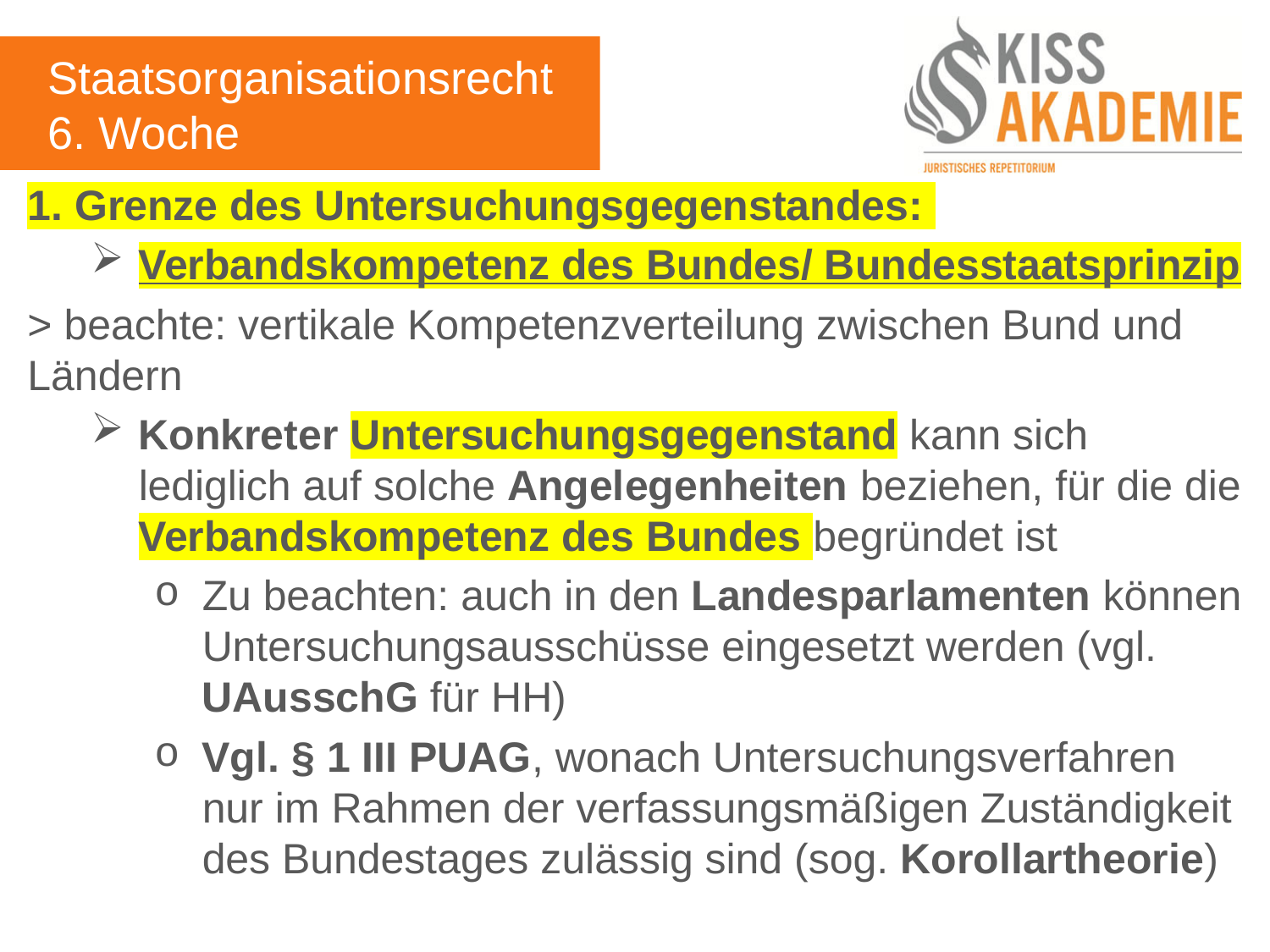

Staatsorganisationsrecht
6. Woche
1. Grenze des Untersuchungsgegenstandes:
Verbandskompetenz des Bundes/ Bundesstaatsprinzip
> beachte: vertikale Kompetenzverteilung zwischen Bund und Ländern
Konkreter Untersuchungsgegenstand kann sich lediglich auf solche Angelegenheiten beziehen, für die die Verbandskompetenz des Bundes begründet ist
Zu beachten: auch in den Landesparlamenten können Untersuchungsausschüsse eingesetzt werden (vgl. UAusschG für HH)
Vgl. § 1 III PUAG, wonach Untersuchungsverfahren nur im Rahmen der verfassungsmäßigen Zuständigkeit des Bundestages zulässig sind (sog. Korollartheorie)